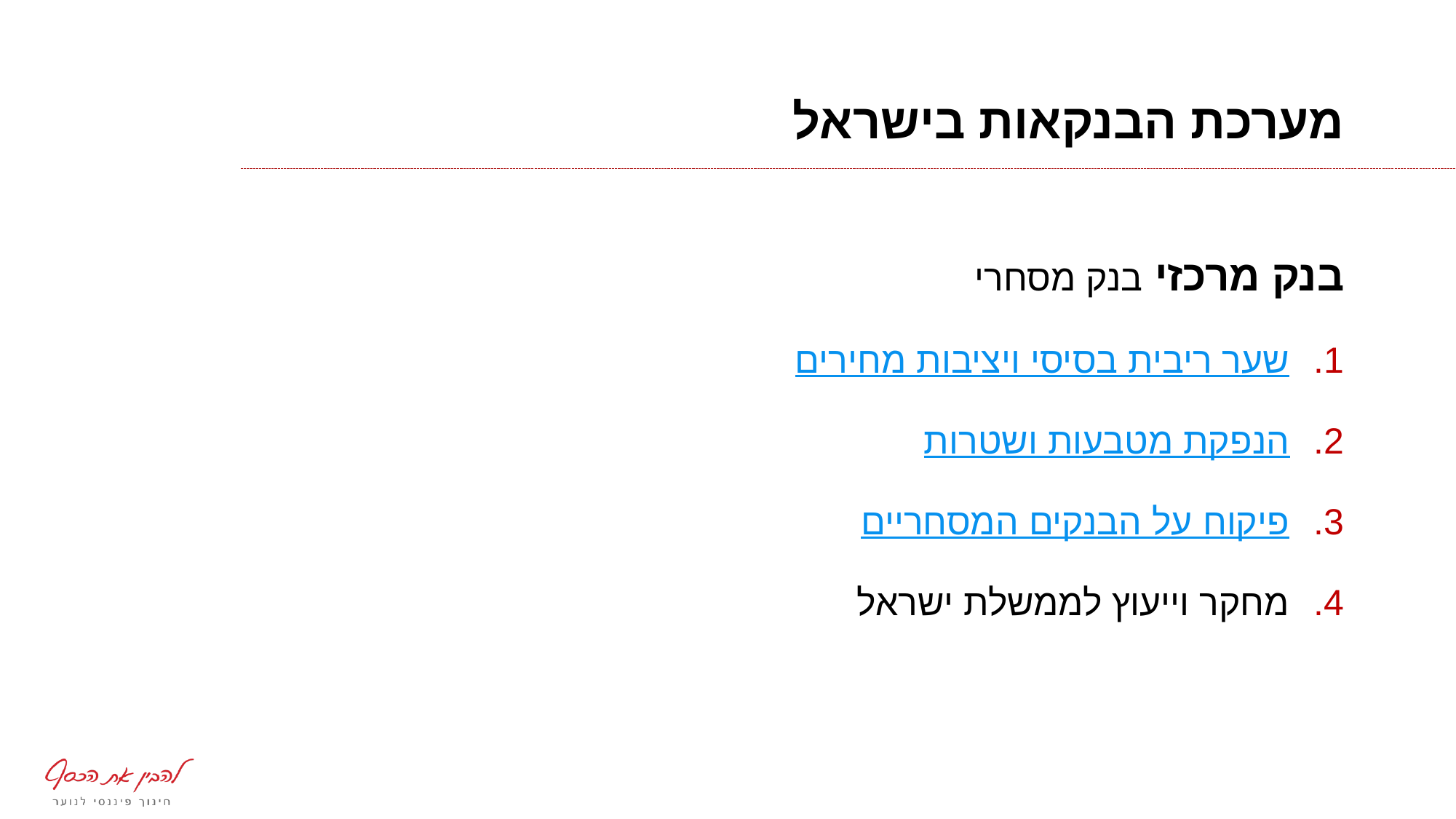

# מערכת הבנקאות בישראל

בנק מרכזי 	בנק מסחרי
שער ריבית בסיסי ויציבות מחירים
הנפקת מטבעות ושטרות
פיקוח על הבנקים המסחריים
מחקר וייעוץ לממשלת ישראל